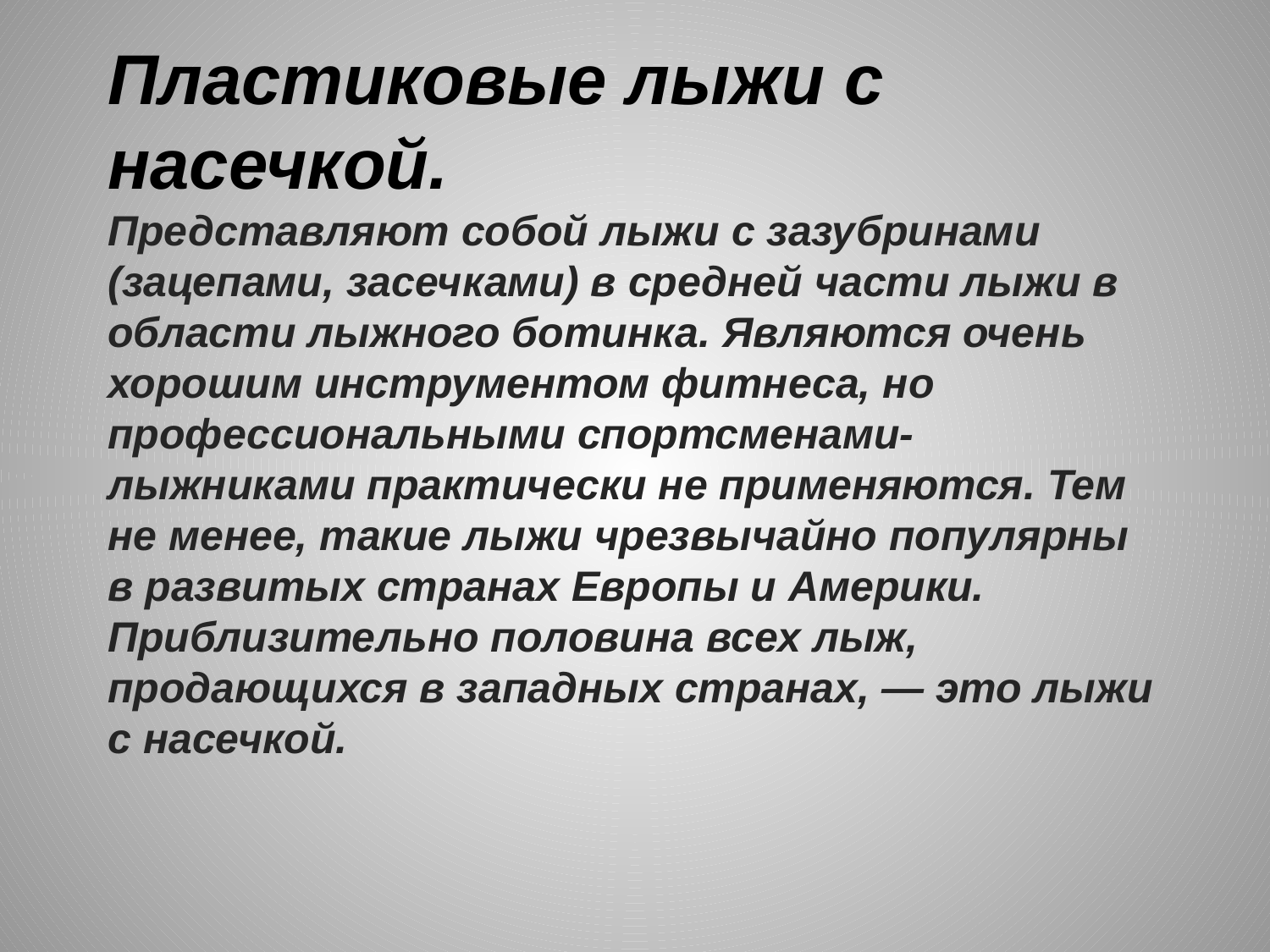

# Пластиковые лыжи с насечкой. Представляют собой лыжи с зазубринами (зацепами, засечками) в средней части лыжи в области лыжного ботинка. Являются очень хорошим инструментом фитнеса, но профессиональными спортсменами-лыжниками практически не применяются. Тем не менее, такие лыжи чрезвычайно популярны в развитых странах Европы и Америки. Приблизительно половина всех лыж, продающихся в западных странах, — это лыжи с насечкой.